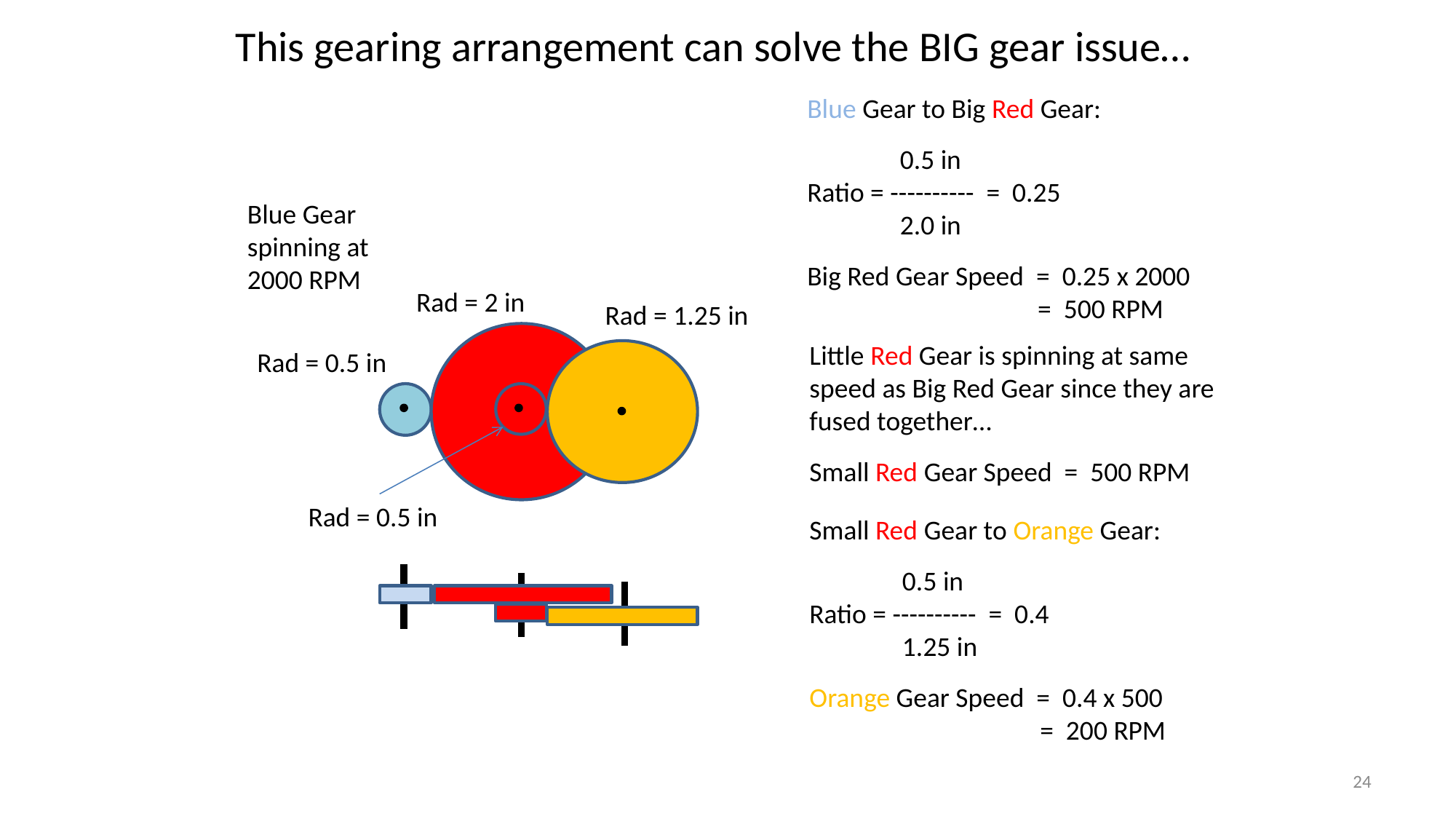

This gearing arrangement can solve the BIG gear issue…
Blue Gear to Big Red Gear:

               0.5 in
Ratio = ----------  =  0.25
               2.0 in

Big Red Gear Speed  =  0.25 x 2000
		  =  500 RPM
Blue Gear spinning at 2000 RPM
Rad = 2 in
Rad = 1.25 in

Little Red Gear is spinning at same speed as Big Red Gear since they are fused together…

Small Red Gear Speed  =  500 RPM
Rad = 0.5 in

Rad = 0.5 in
Small Red Gear to Orange Gear:

               0.5 in
Ratio = ----------  =  0.4
               1.25 in

Orange Gear Speed  =  0.4 x 500
		  =  200 RPM

24